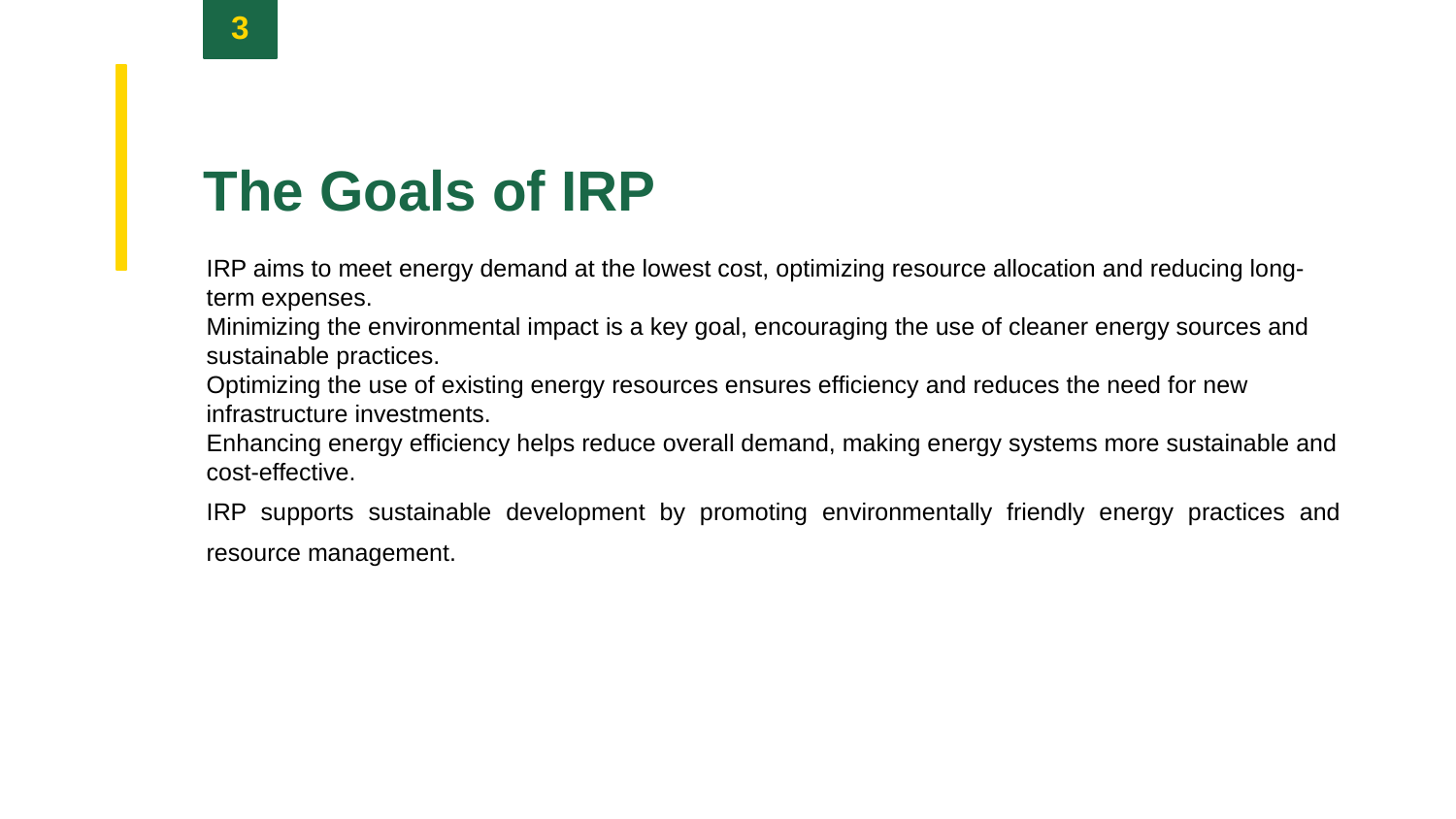

3

The Goals of IRP
IRP aims to meet energy demand at the lowest cost, optimizing resource allocation and reducing long-term expenses.
Minimizing the environmental impact is a key goal, encouraging the use of cleaner energy sources and sustainable practices.
Optimizing the use of existing energy resources ensures efficiency and reduces the need for new infrastructure investments.
Enhancing energy efficiency helps reduce overall demand, making energy systems more sustainable and cost-effective.
IRP supports sustainable development by promoting environmentally friendly energy practices and resource management.